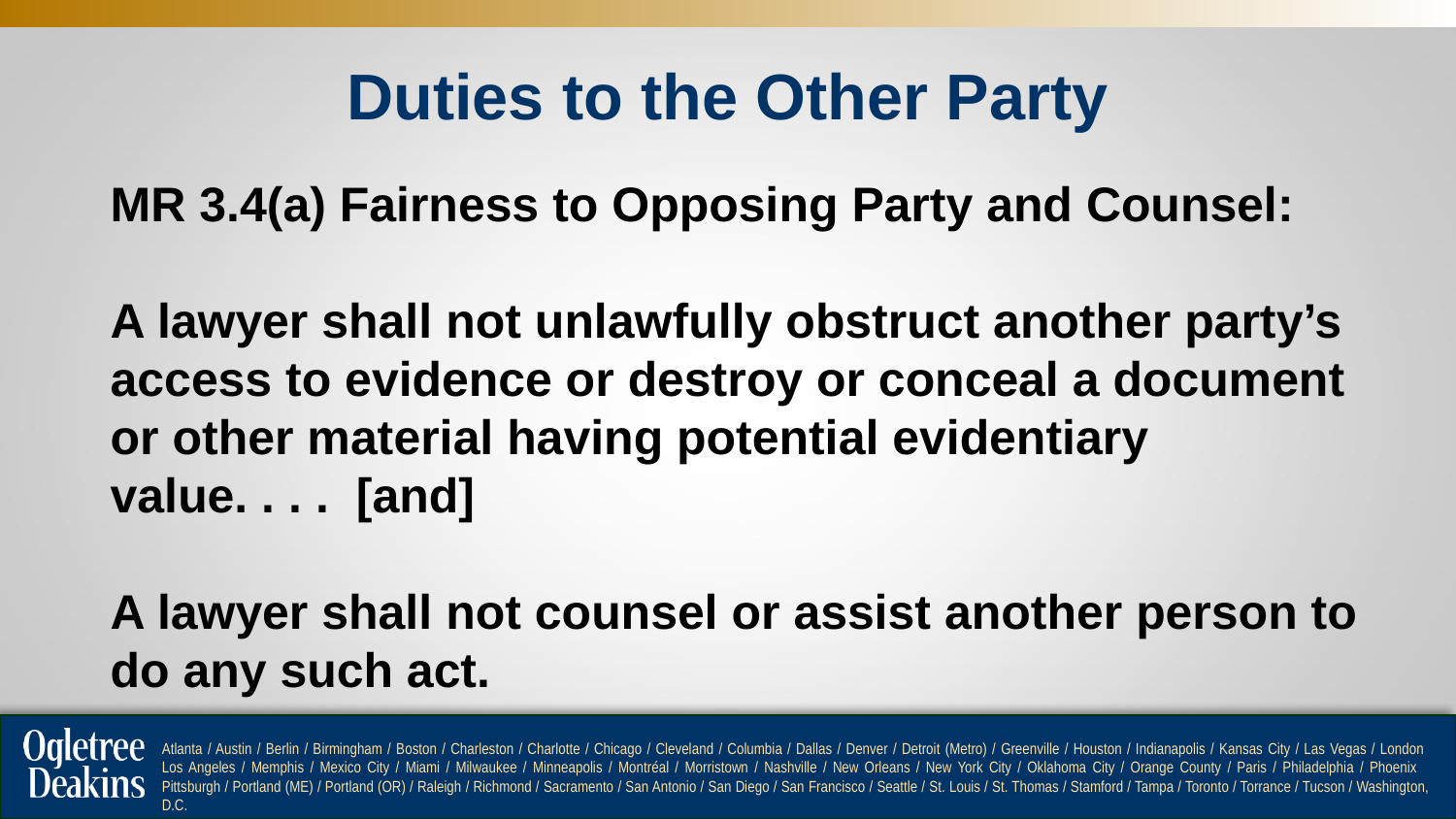

# Duties to the Other Party
MR 3.4(a) Fairness to Opposing Party and Counsel:

A lawyer shall not unlawfully obstruct another party’s access to evidence or destroy or conceal a document or other material having potential evidentiary value. . . .  [and]

A lawyer shall not counsel or assist another person to do any such act.